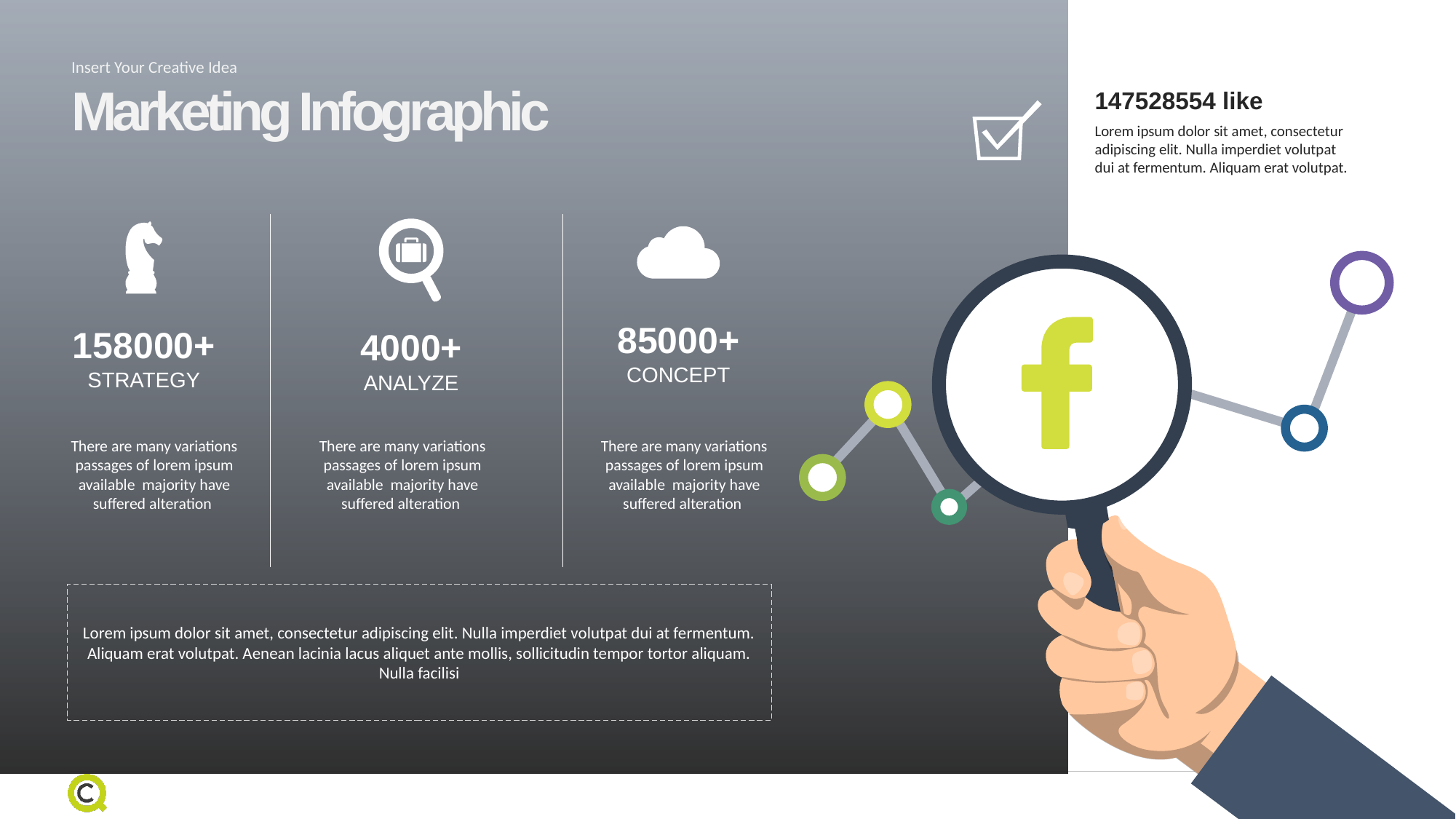

Insert Your Creative Idea
Marketing Infographic
147528554 like

Lorem ipsum dolor sit amet, consectetur adipiscing elit. Nulla imperdiet volutpat dui at fermentum. Aliquam erat volutpat.

85000+
158000+

4000+
CONCEPT
STRATEGY
ANALYZE

There are many variations passages of lorem ipsum available  majority have suffered alteration
There are many variations passages of lorem ipsum available  majority have suffered alteration
There are many variations passages of lorem ipsum available  majority have suffered alteration

Lorem ipsum dolor sit amet, consectetur adipiscing elit. Nulla imperdiet volutpat dui at fermentum. Aliquam erat volutpat. Aenean lacinia lacus aliquet ante mollis, sollicitudin tempor tortor aliquam. Nulla facilisi
112